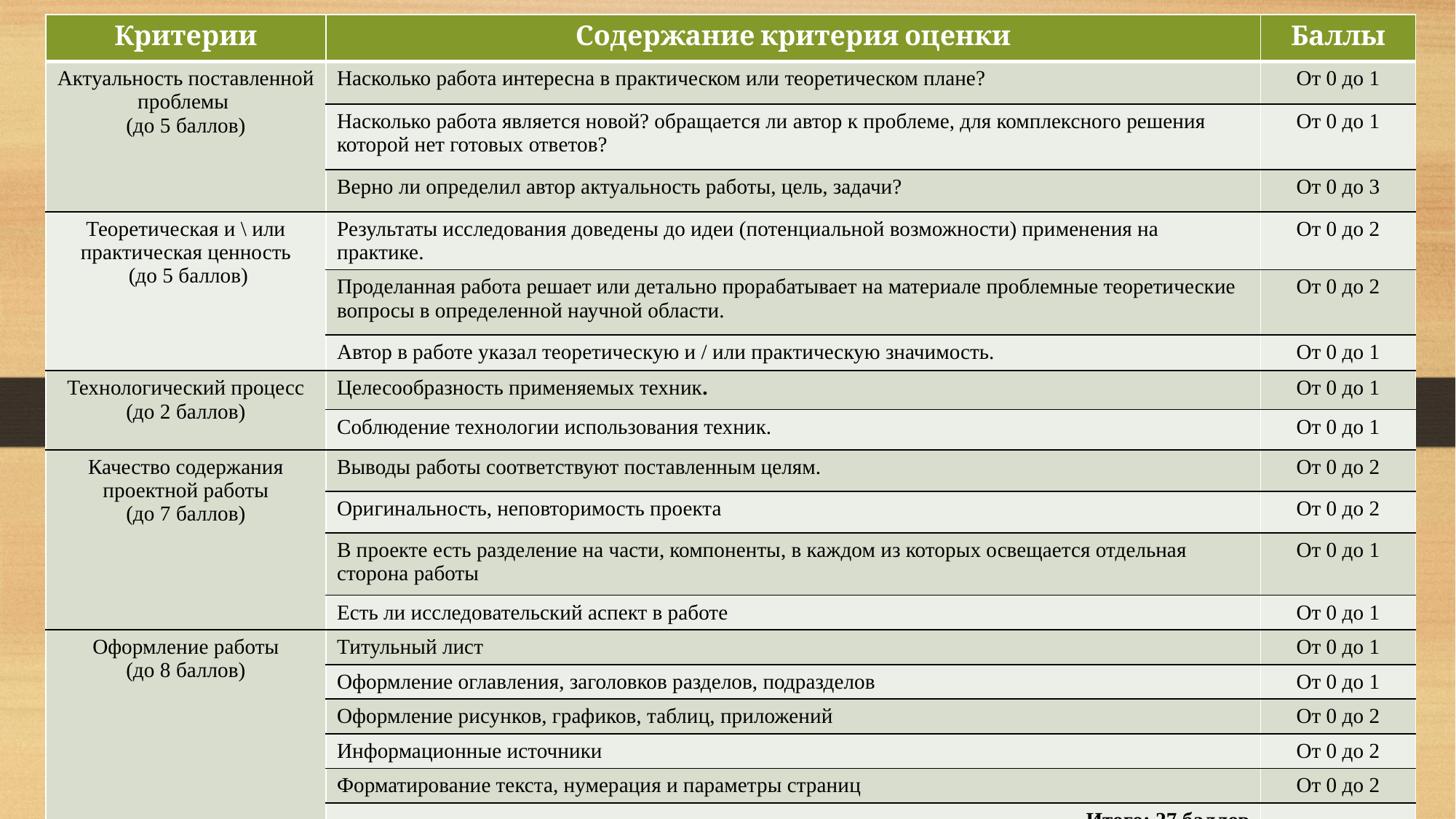

| Критерии | Содержание критерия оценки | Баллы |
| --- | --- | --- |
| Актуальность поставленной проблемы (до 5 баллов) | Насколько работа интересна в практическом или теоретическом плане? | От 0 до 1 |
|  | Насколько работа является новой? обращается ли автор к проблеме, для комплексного решения которой нет готовых ответов? | От 0 до 1 |
|  | Верно ли определил автор актуальность работы, цель, задачи? | От 0 до 3 |
| Теоретическая и \ или практическая ценность (до 5 баллов) | Результаты исследования доведены до идеи (потенциальной возможности) применения на практике. | От 0 до 2 |
|  | Проделанная работа решает или детально прорабатывает на материале проблемные теоретические вопросы в определенной научной области. | От 0 до 2 |
|  | Автор в работе указал теоретическую и / или практическую значимость. | От 0 до 1 |
| Технологический процесс (до 2 баллов) | Целесообразность применяемых техник. | От 0 до 1 |
|  | Соблюдение технологии использования техник. | От 0 до 1 |
| Качество содержания проектной работы (до 7 баллов) | Выводы работы соответствуют поставленным целям. | От 0 до 2 |
|  | Оригинальность, неповторимость проекта | От 0 до 2 |
|  | В проекте есть разделение на части, компоненты, в каждом из которых освещается отдельная сторона работы | От 0 до 1 |
|  | Есть ли исследовательский аспект в работе | От 0 до 1 |
| Оформление работы (до 8 баллов) | Титульный лист | От 0 до 1 |
|  | Оформление оглавления, заголовков разделов, подразделов | От 0 до 1 |
|  | Оформление рисунков, графиков, таблиц, приложений | От 0 до 2 |
|  | Информационные источники | От 0 до 2 |
|  | Форматирование текста, нумерация и параметры страниц | От 0 до 2 |
|  | Итого: 27 баллов |  |